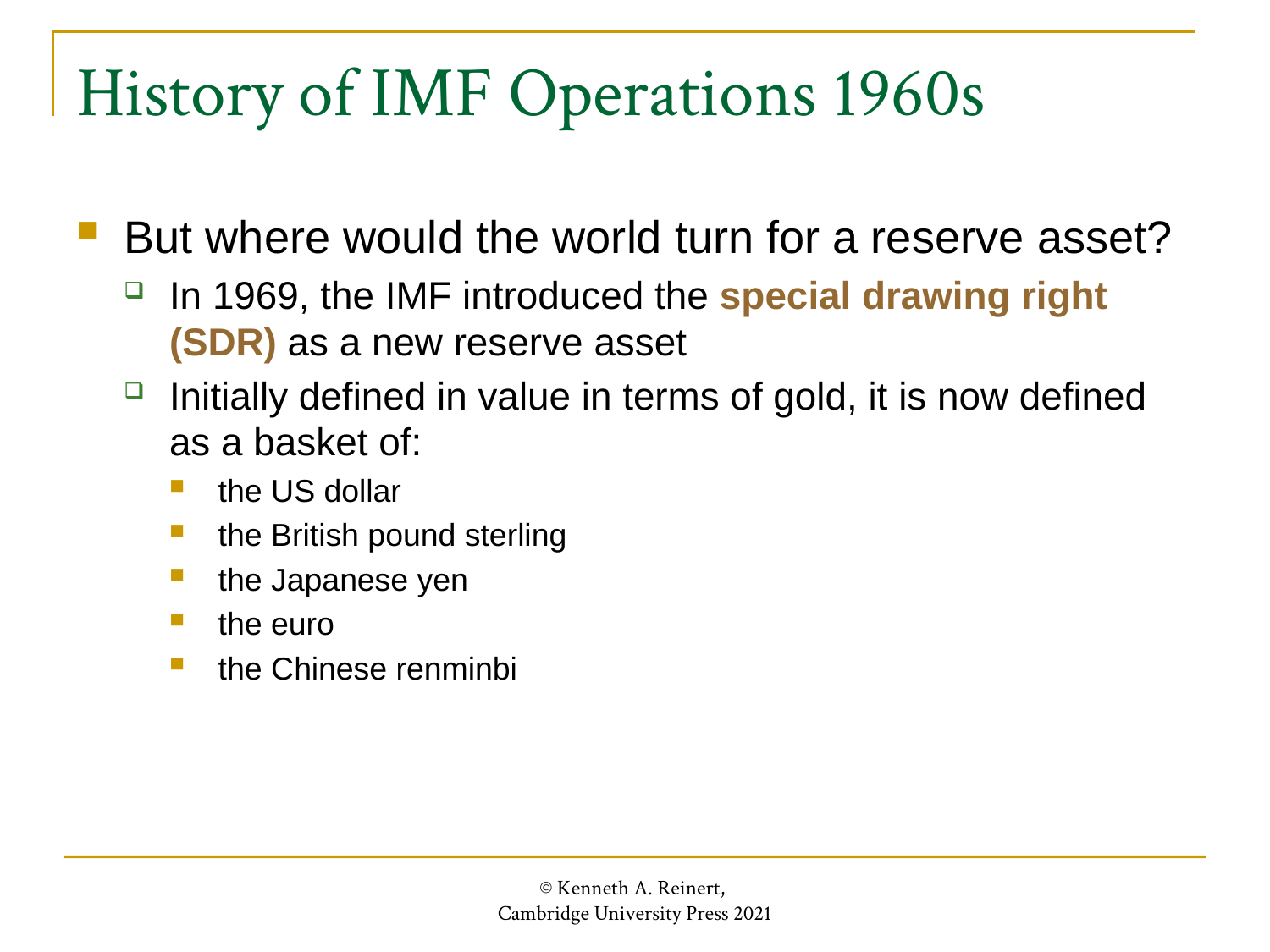

# History of IMF Operations 1960s
But where would the world turn for a reserve asset?
In 1969, the IMF introduced the special drawing right (SDR) as a new reserve asset
Initially defined in value in terms of gold, it is now defined as a basket of:
the US dollar
the British pound sterling
the Japanese yen
the euro
the Chinese renminbi

© Kenneth A. Reinert,
Cambridge University Press 2021